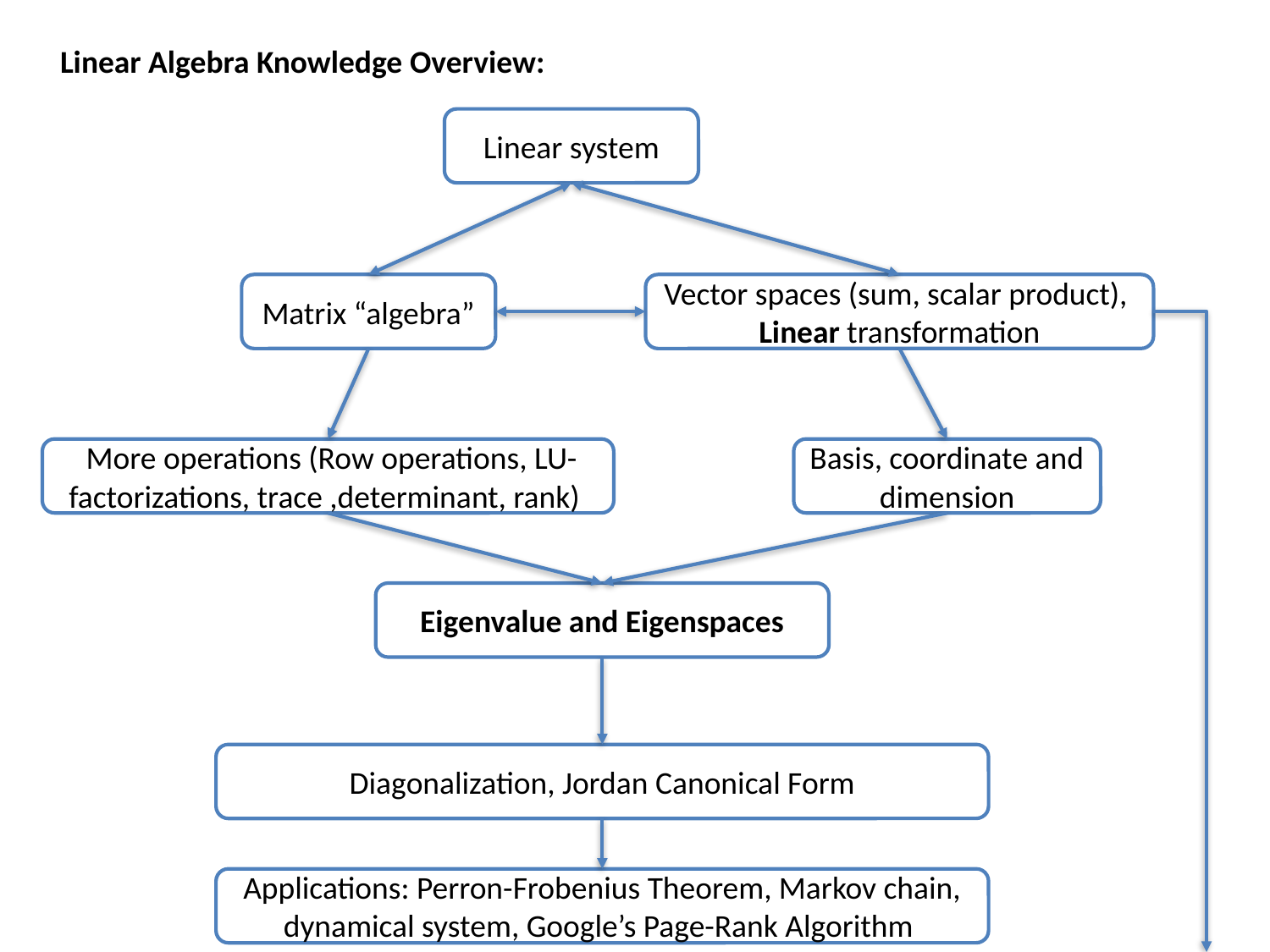

Linear Algebra Knowledge Overview:
Linear system
Matrix “algebra”
Vector spaces (sum, scalar product),
Linear transformation
 More operations (Row operations, LU-factorizations, trace ,determinant, rank)
Basis, coordinate and dimension
Eigenvalue and Eigenspaces
Diagonalization, Jordan Canonical Form
Applications: Perron-Frobenius Theorem, Markov chain, dynamical system, Google’s Page-Rank Algorithm